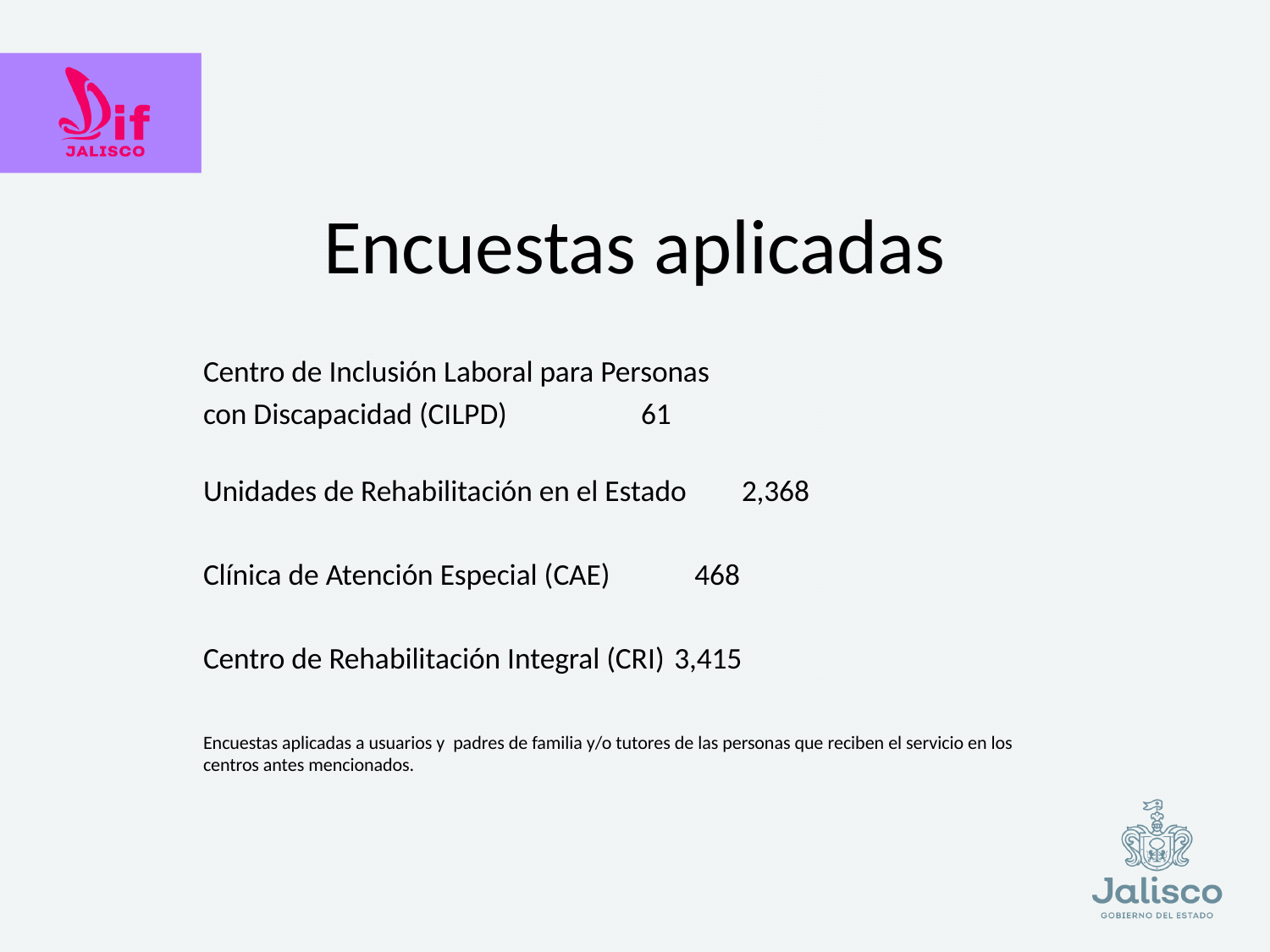

# Encuestas aplicadas
Centro de Inclusión Laboral para Personas
con Discapacidad (CILPD)				     61
Unidades de Rehabilitación en el Estado 			2,368

Clínica de Atención Especial (CAE)				   468

Centro de Rehabilitación Integral (CRI)			3,415

Encuestas aplicadas a usuarios y  padres de familia y/o tutores de las personas que reciben el servicio en los centros antes mencionados.